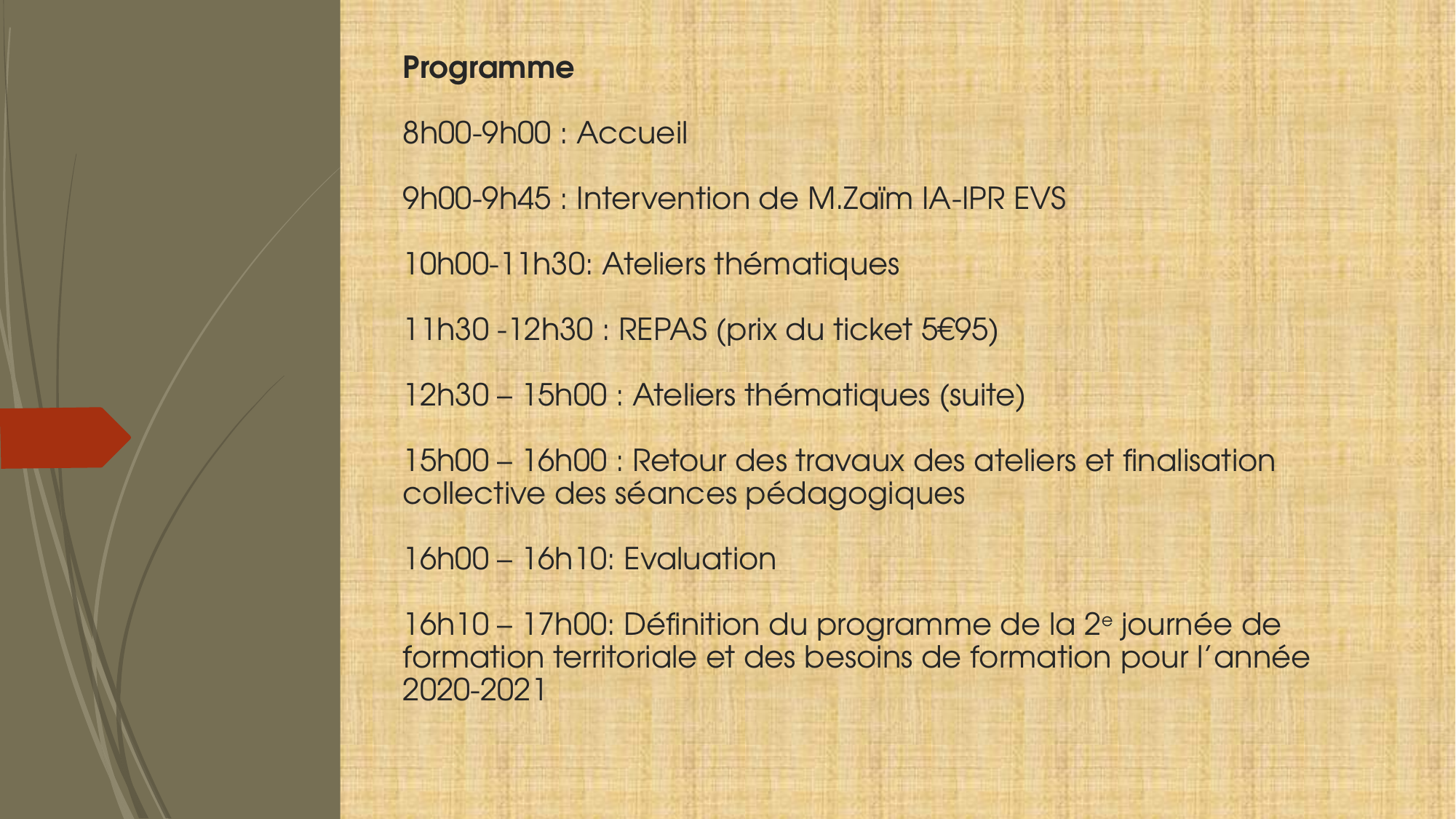

# Programme 8h00-9h00 : Accueil 9h00-9h45 : Intervention de M.Zaïm IA-IPR EVS 10h00-11h30: Ateliers thématiques 11h30 -12h30 : REPAS (prix du ticket 5€95) 12h30 – 15h00 : Ateliers thématiques (suite) 15h00 – 16h00 : Retour des travaux des ateliers et finalisation collective des séances pédagogiques 16h00 – 16h10: Evaluation 16h10 – 17h00: Définition du programme de la 2e journée de formation territoriale et des besoins de formation pour l’année 2020-2021